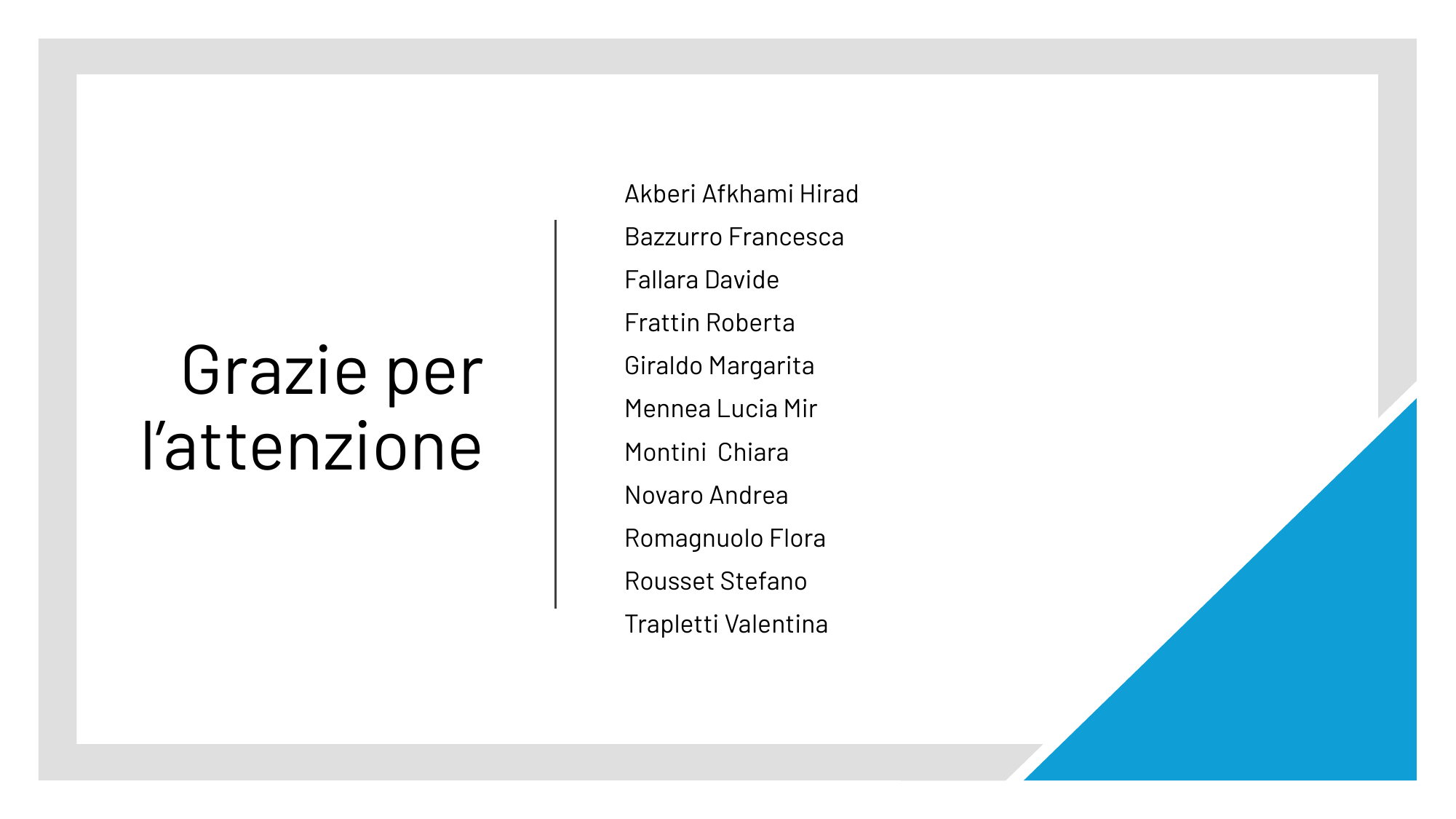

# Grazie per l’attenzione
Akberi Afkhami Hirad
Bazzurro Francesca
Fallara Davide
Frattin Roberta
Giraldo Margarita
Mennea Lucia Mir
Montini  Chiara
Novaro Andrea
Romagnuolo Flora
Rousset Stefano
Trapletti Valentina